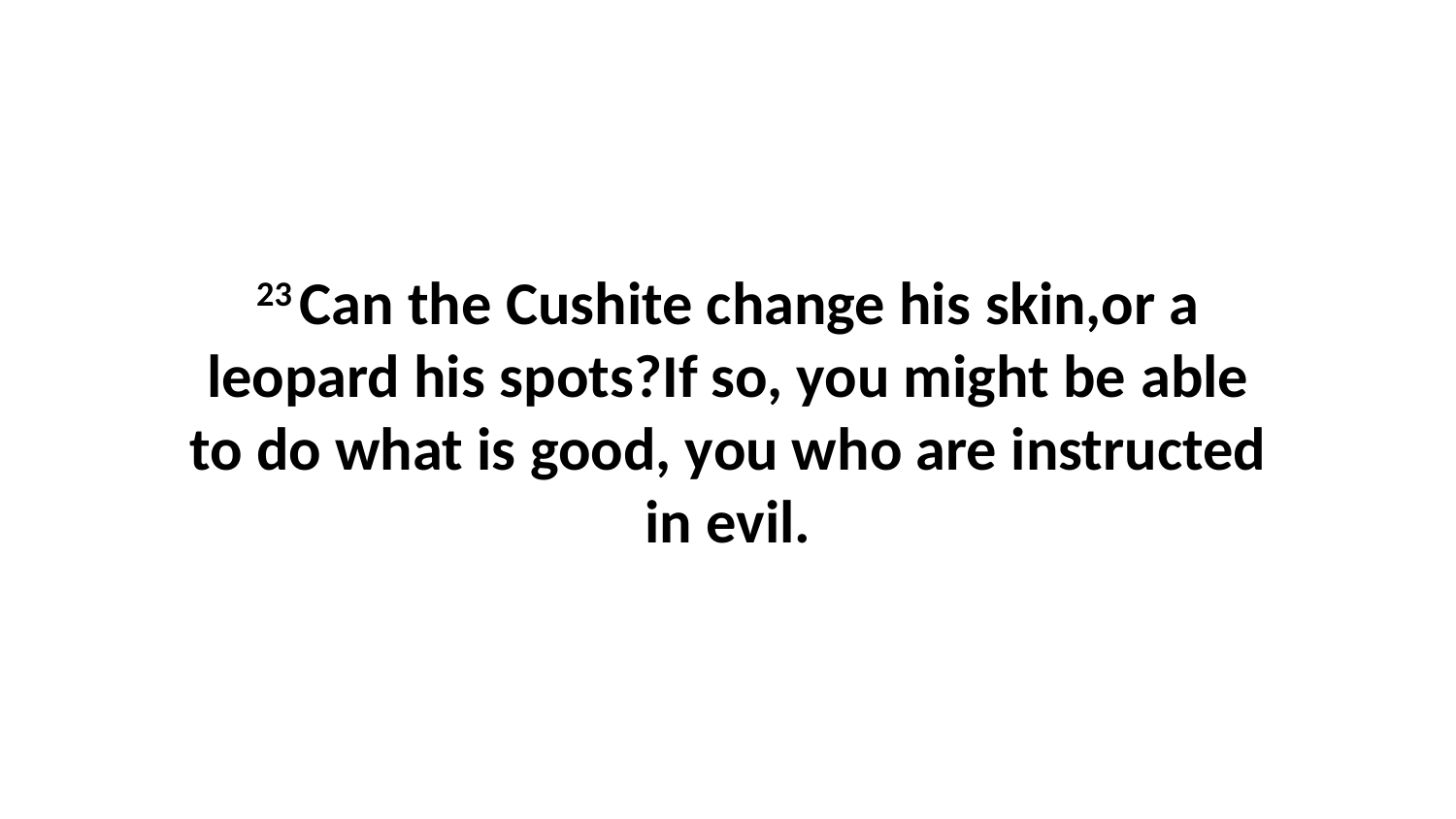

23 Can the Cushite change his skin,or a leopard his spots?If so, you might be able to do what is good, you who are instructed in evil.